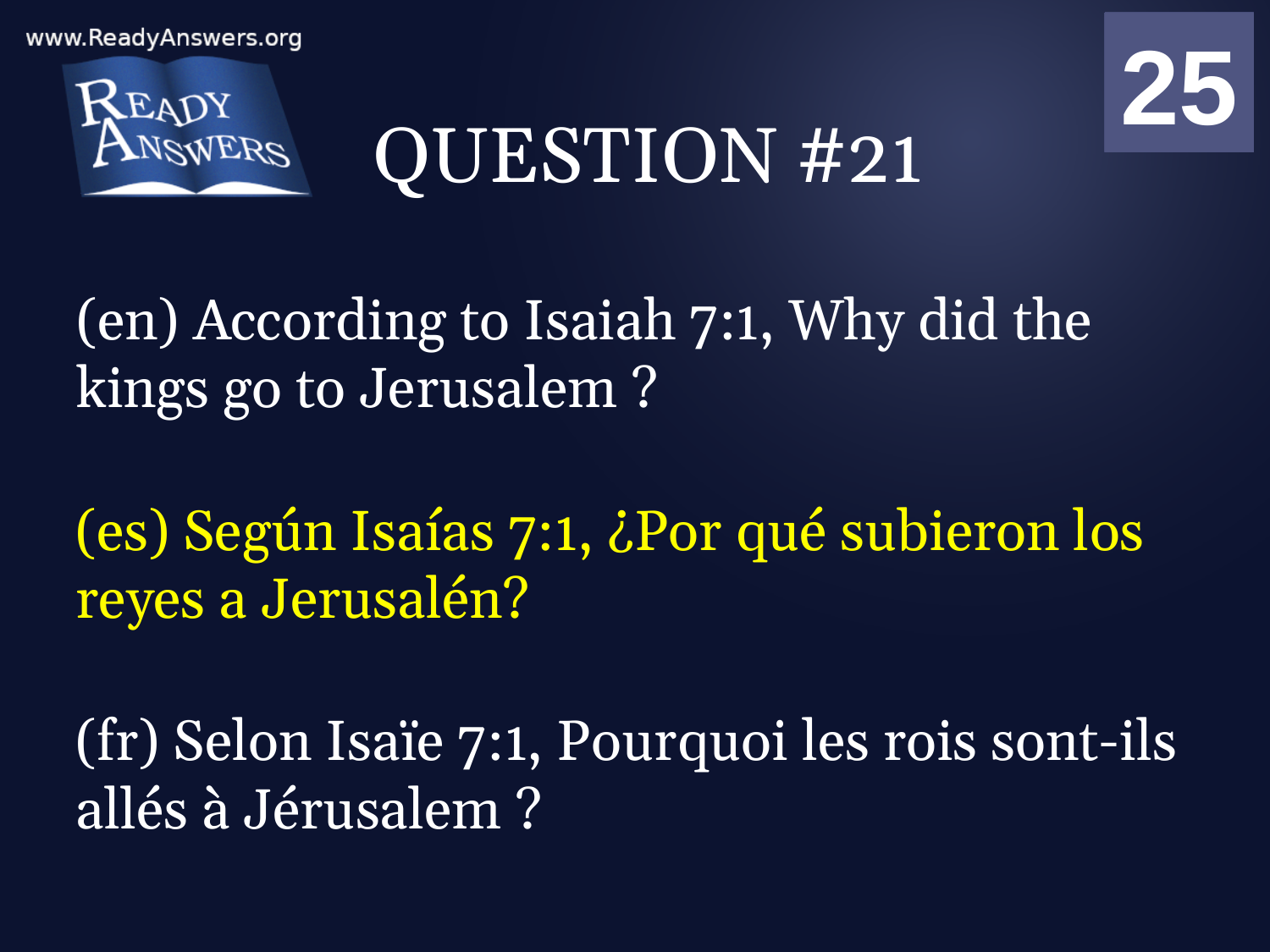

01
02
03
04
05
06
07
08
09
10
11
12
13
14
15
16
17
18
19
20
21
22
23
24
25
00
# QUESTION #21
(en) According to Isaiah 7:1, Why did the kings go to Jerusalem ?
(es) Según Isaías 7:1, ¿Por qué subieron los reyes a Jerusalén?
(fr) Selon Isaïe 7:1, Pourquoi les rois sont-ils allés à Jérusalem ?